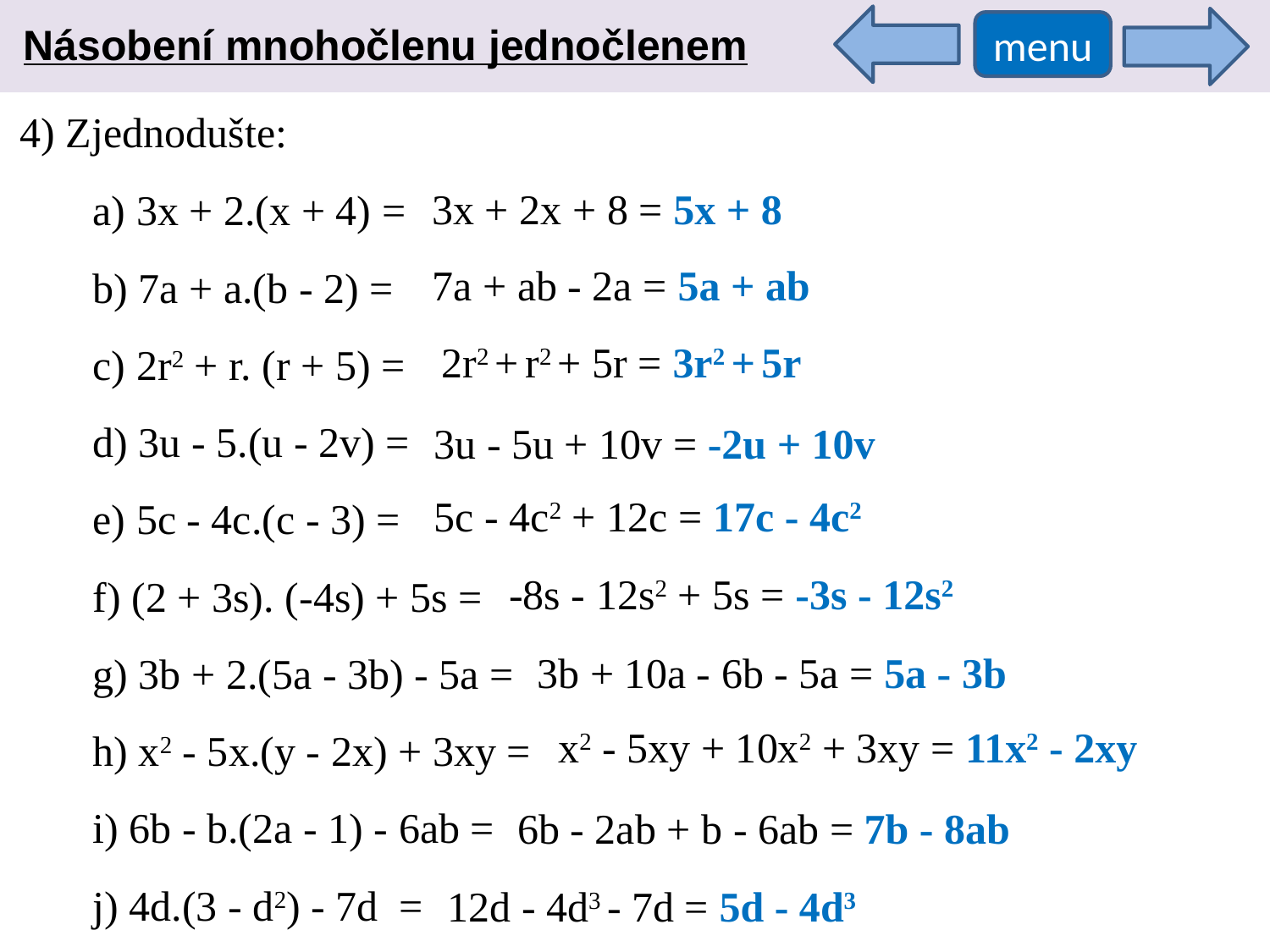

Násobení mnohočlenu jednočlenem
menu
4) Zjednodušte:
3x + 2x + 8 = 5x + 8

a) 3x + 2.(x + 4) =
b) 7a + a.(b - 2) =
c) 2r2 + r. (r + 5) =
d) 3u - 5.(u - 2v) =
e) 5c - 4c.(c - 3) =
f) (2 + 3s). (-4s) + 5s =
g) 3b + 2.(5a - 3b) - 5a =
h) x2 - 5x.(y - 2x) + 3xy =
i) 6b - b.(2a - 1) - 6ab =
j) 4d.(3 - d2) - 7d  =

7a + ab - 2a = 5a + ab

2r2 + r2 + 5r = 3r2 + 5r
3u - 5u + 10v = -2u + 10v
5c - 4c2 + 12c = 17c - 4c2
-8s - 12s2 + 5s = -3s - 12s2
3b + 10a - 6b - 5a = 5a - 3b
x2 - 5xy + 10x2 + 3xy = 11x2 - 2xy
6b - 2ab + b - 6ab = 7b - 8ab
12d - 4d3 - 7d = 5d - 4d3